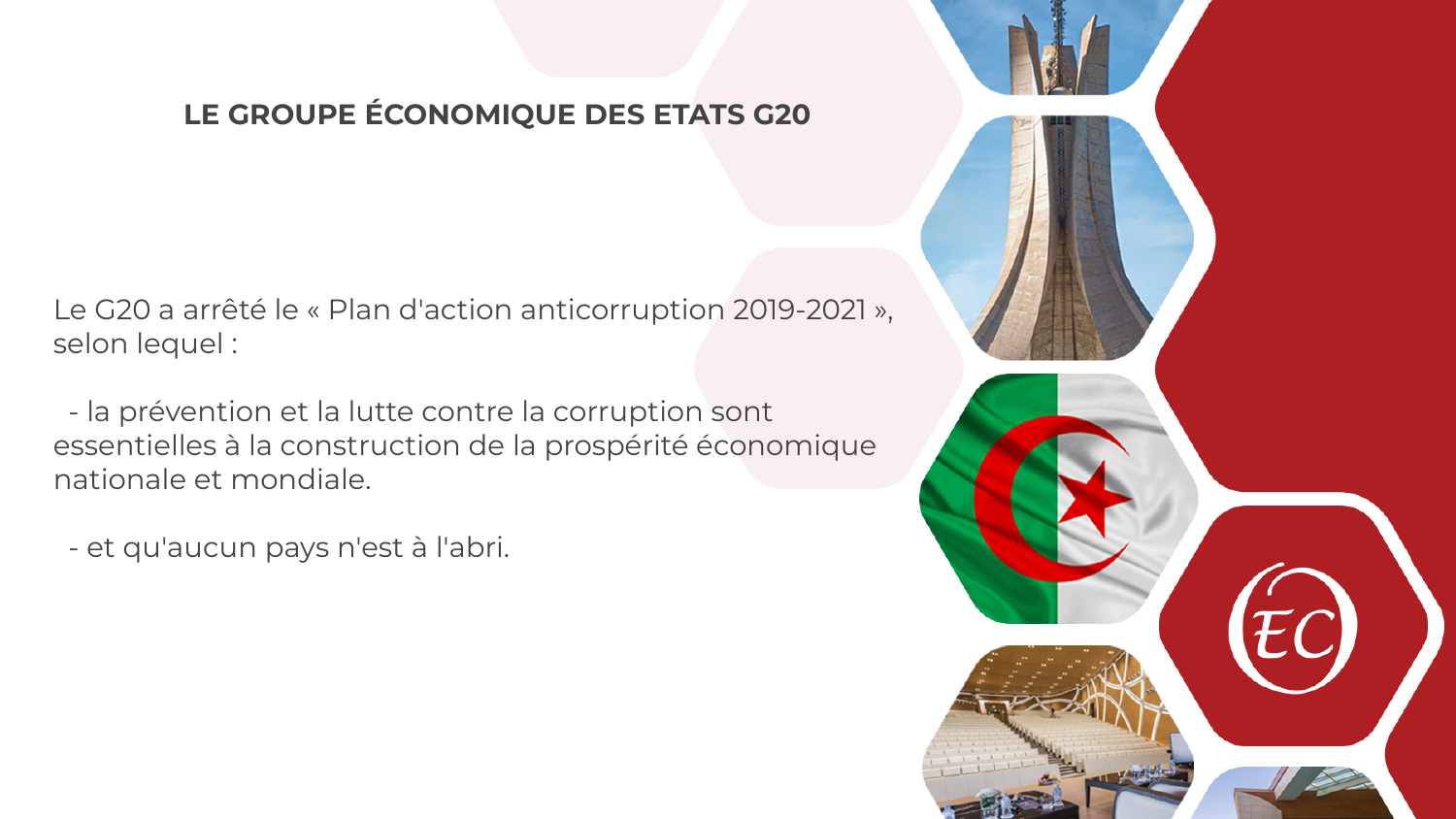

LE GROUPE ÉCONOMIQUE DES ETATS G20
Le G20 a arrêté le « Plan d'action anticorruption 2019-2021 », selon lequel :

  - la prévention et la lutte contre la corruption sont essentielles à la construction de la prospérité économique nationale et mondiale.

  - et qu'aucun pays n'est à l'abri.